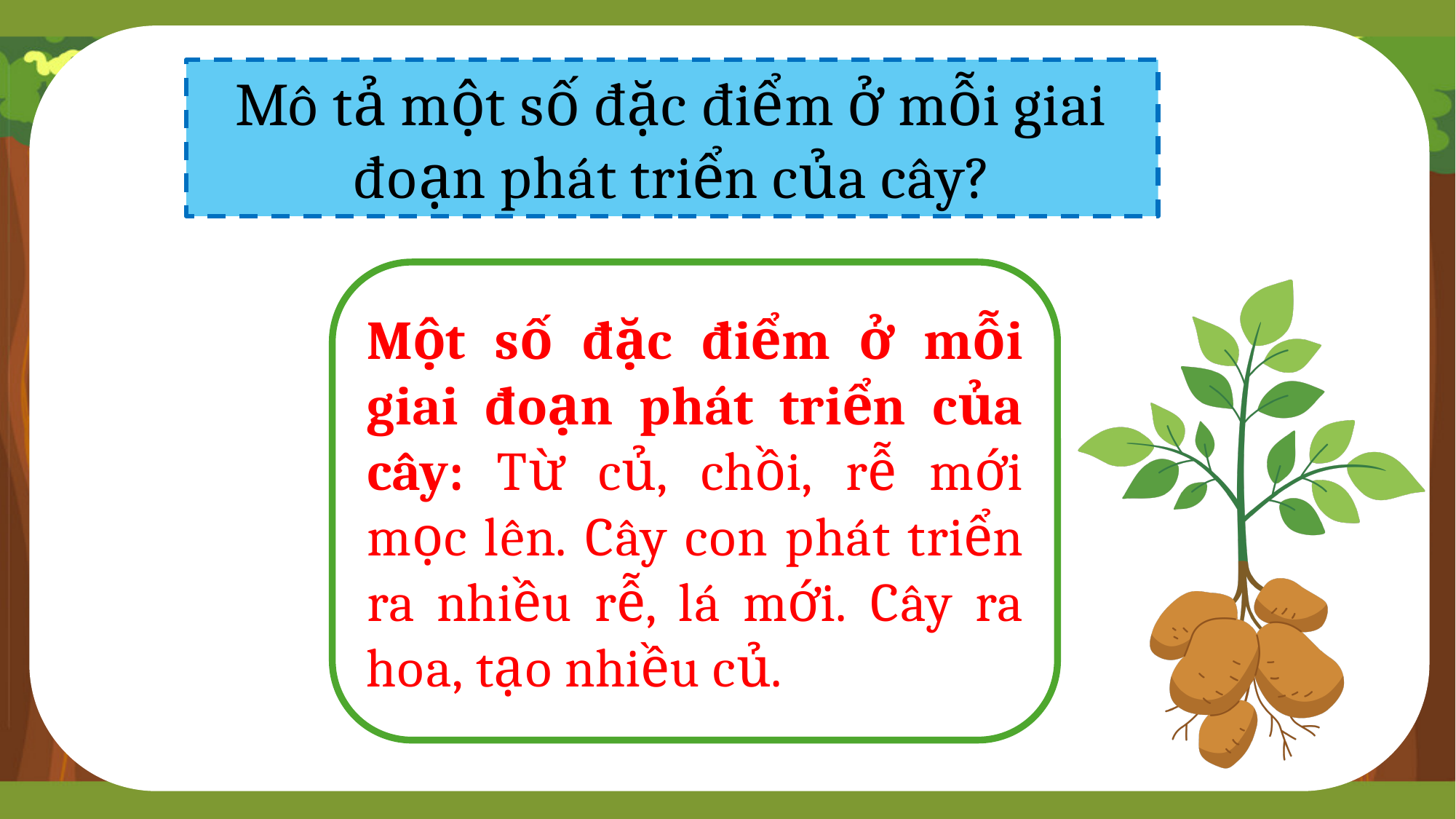

Mô tả một số đặc điểm ở mỗi giai đoạn phát triển của cây?
Một số đặc điểm ở mỗi giai đoạn phát triển của cây: Từ củ, chồi, rễ mới mọc lên. Cây con phát triển ra nhiều rễ, lá mới. Cây ra hoa, tạo nhiều củ.